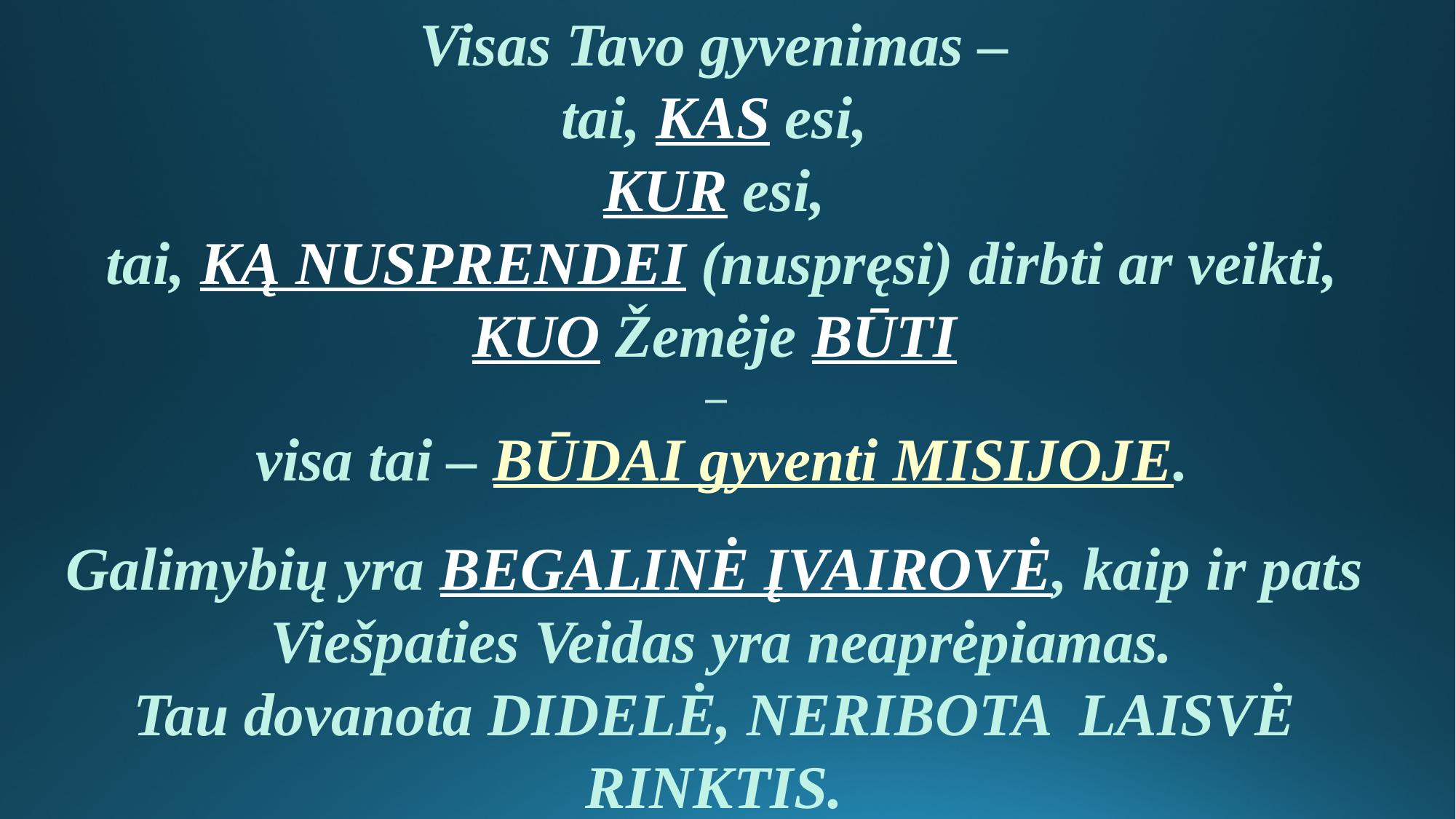

Visas Tavo gyvenimas –
tai, KAS esi,
KUR esi,
tai, KĄ NUSPRENDEI (nuspręsi) dirbti ar veikti,
KUO Žemėje BŪTI
–
visa tai – BŪDAI gyventi MISIJOJE.

Galimybių yra BEGALINĖ ĮVAIROVĖ, kaip ir pats
Viešpaties Veidas yra neaprėpiamas.
Tau dovanota DIDELĖ, NERIBOTA  LAISVĖ
RINKTIS.
Jis Tave ras.